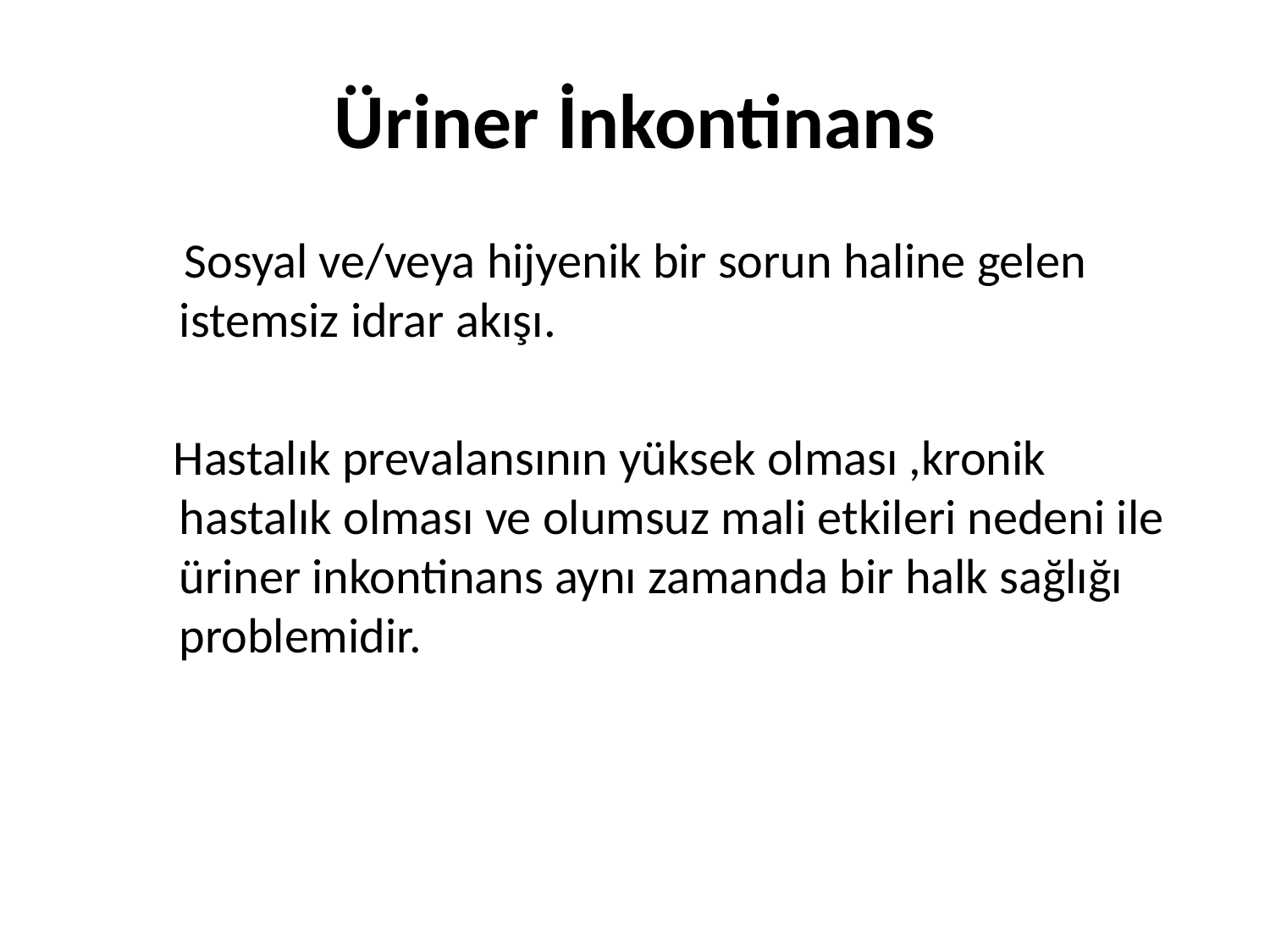

# Üriner İnkontinans
    Sosyal ve/veya hijyenik bir sorun haline gelen istemsiz idrar akışı.

   Hastalık prevalansının yüksek olması ,kronik hastalık olması ve olumsuz mali etkileri nedeni ile üriner inkontinans aynı zamanda bir halk sağlığı problemidir.